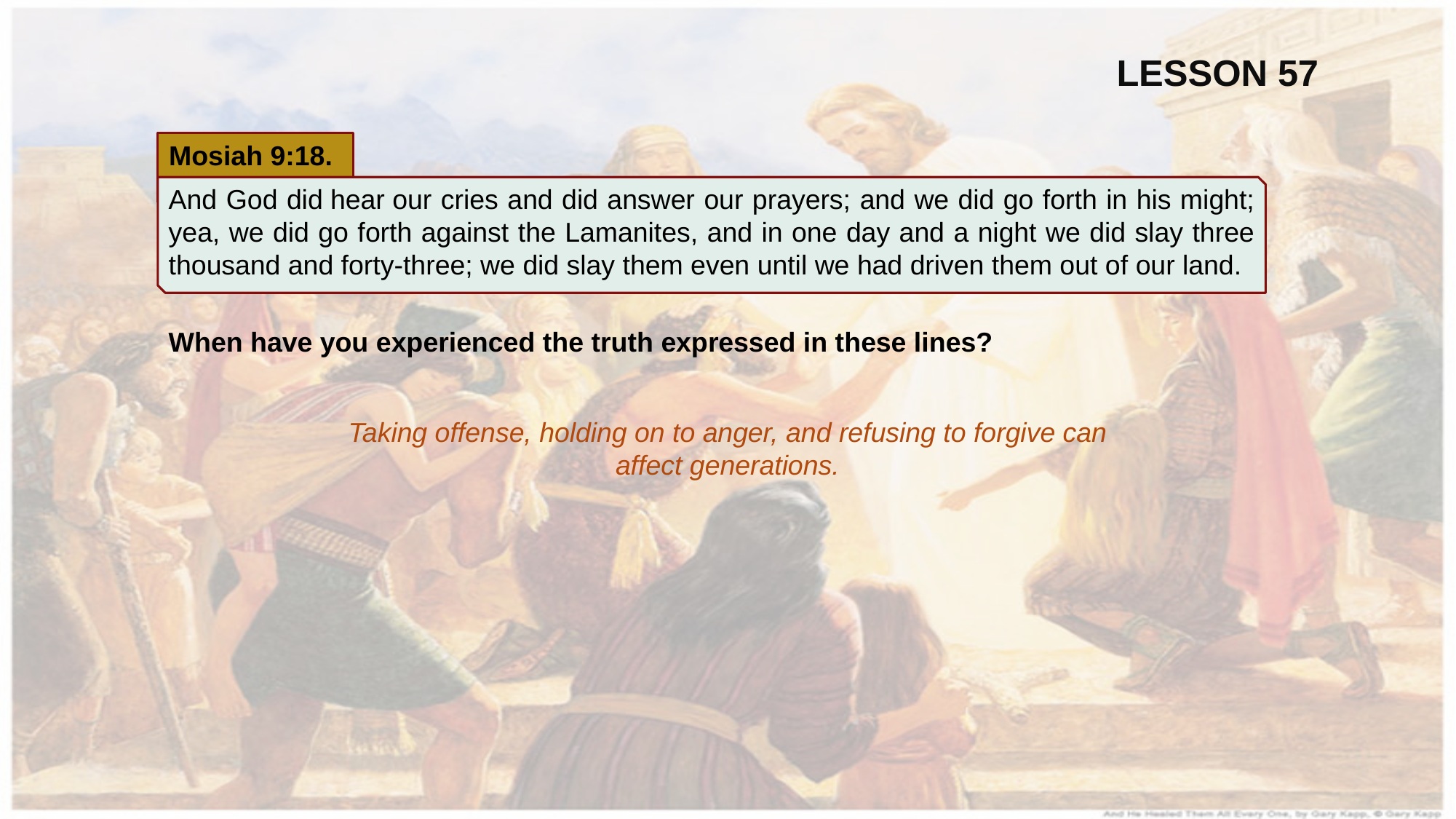

LESSON 57

Mosiah 9:18.

And God did hear our cries and did answer our prayers; and we did go forth in his might; yea, we did go forth against the Lamanites, and in one day and a night we did slay three thousand and forty-three; we did slay them even until we had driven them out of our land.
When have you experienced the truth expressed in these lines?
Taking offense, holding on to anger, and refusing to forgive can affect generations.